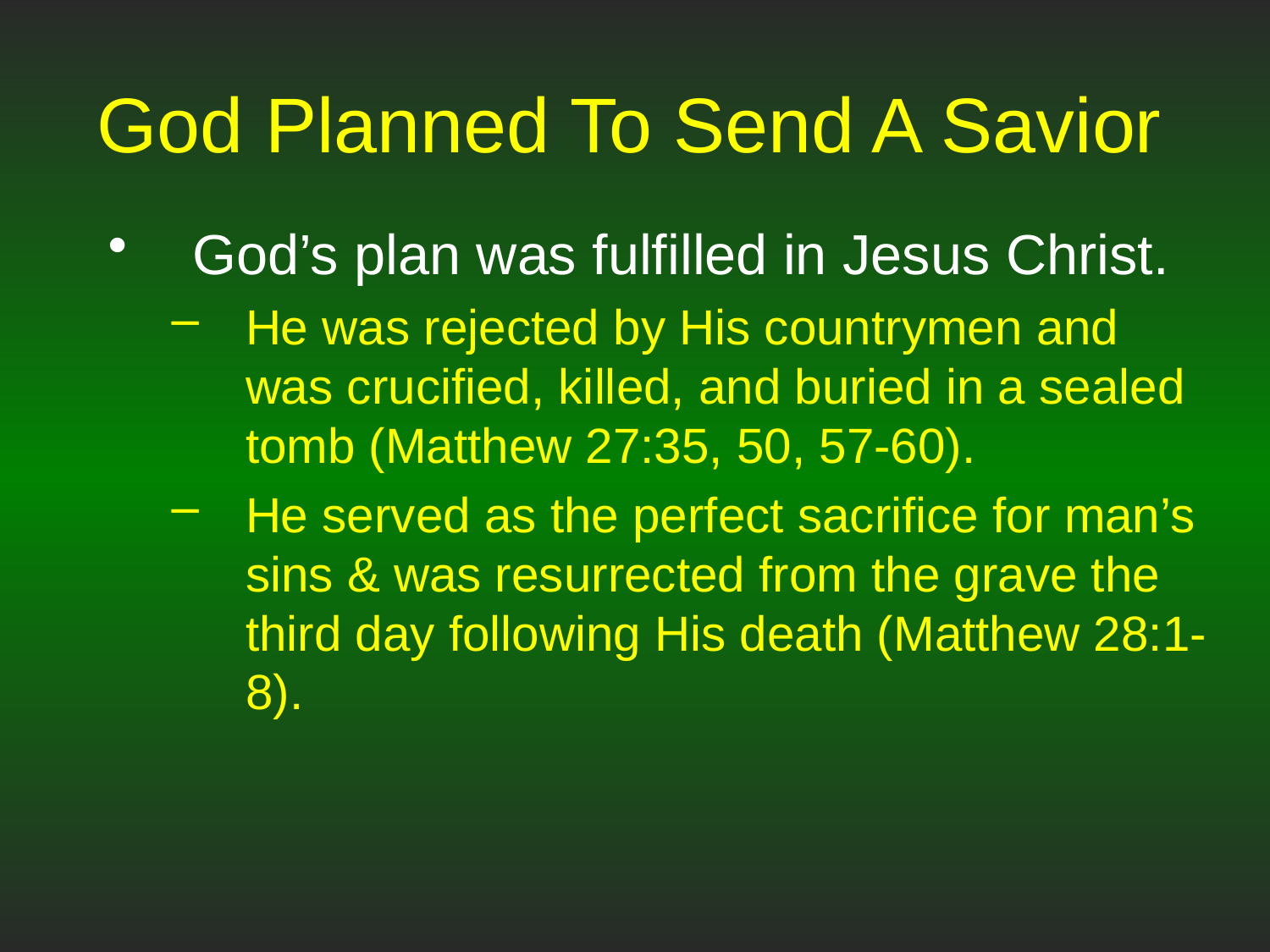

# God Planned To Send A Savior
God’s plan was fulfilled in Jesus Christ.
He was rejected by His countrymen and was crucified, killed, and buried in a sealed tomb (Matthew 27:35, 50, 57-60).
He served as the perfect sacrifice for man’s sins & was resurrected from the grave the third day following His death (Matthew 28:1-8).